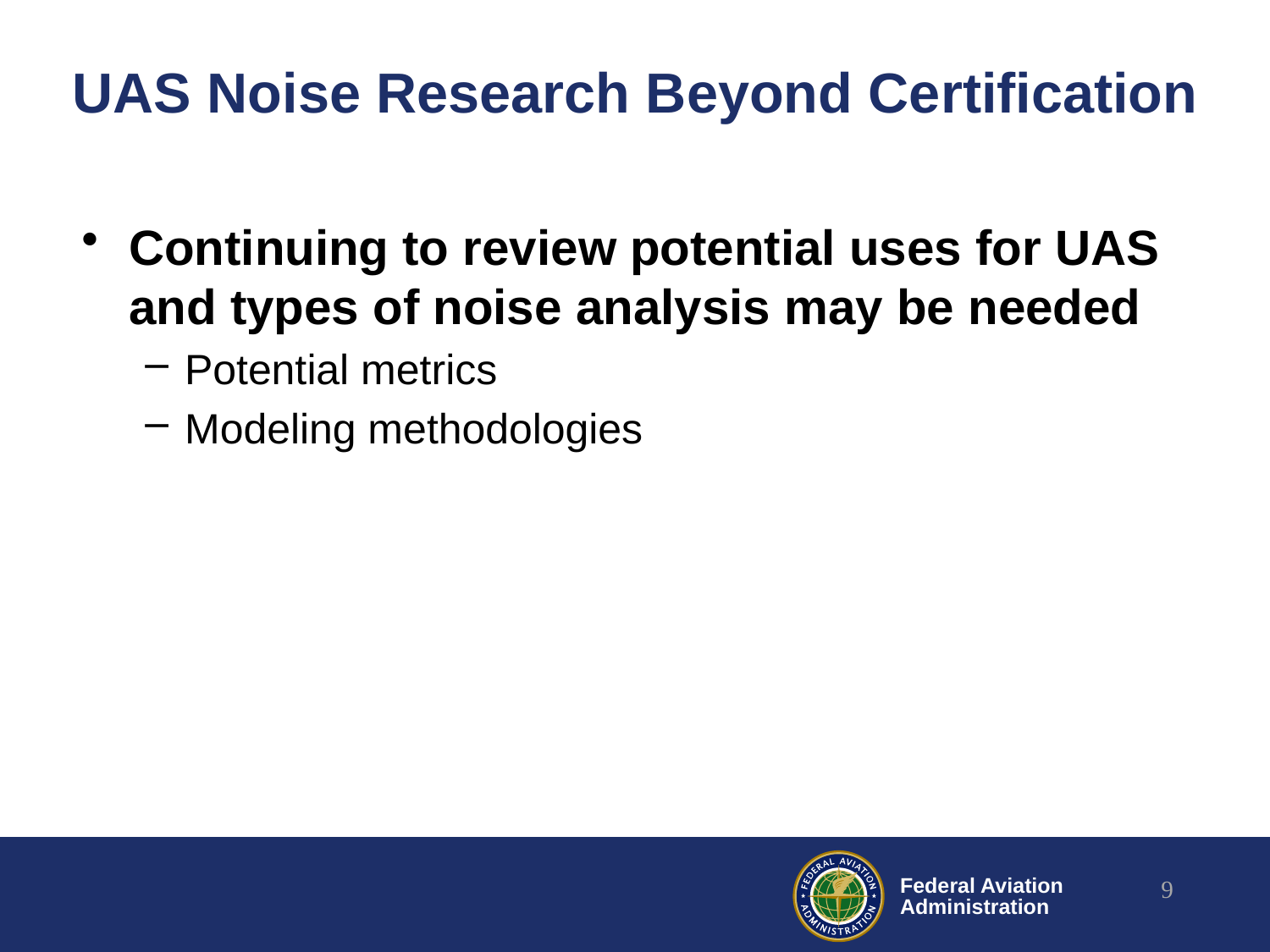

# UAS Noise Research Beyond Certification
Continuing to review potential uses for UAS and types of noise analysis may be needed
Potential metrics
Modeling methodologies
9